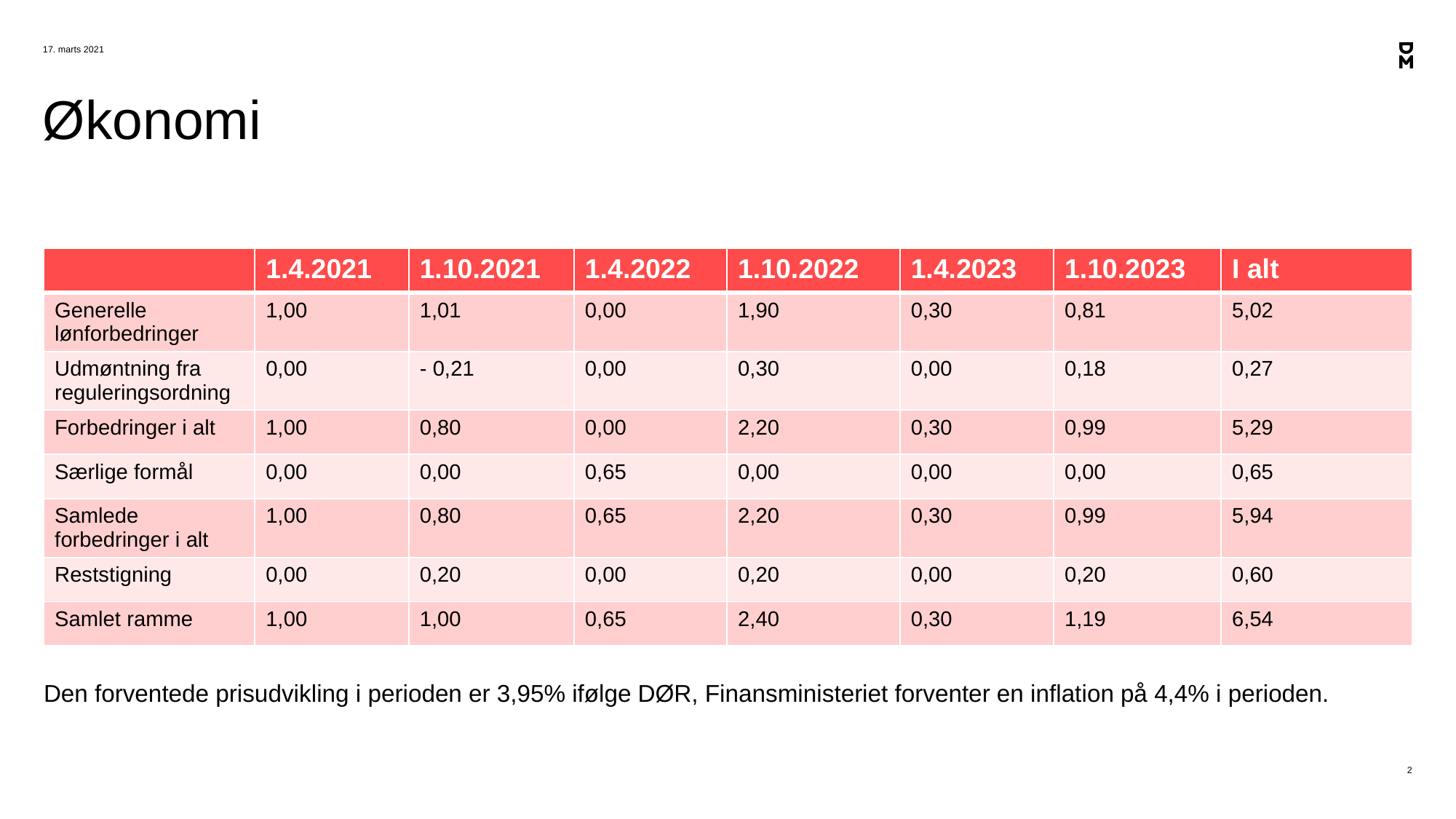

17. marts 2021

# Økonomi
|  | 1.4.2021 | 1.10.2021 | 1.4.2022 | 1.10.2022 | 1.4.2023 | 1.10.2023 | I alt |
| --- | --- | --- | --- | --- | --- | --- | --- |
| Generelle lønforbedringer | 1,00 | 1,01 | 0,00 | 1,90 | 0,30 | 0,81 | 5,02 |
| Udmøntning fra reguleringsordning | 0,00 | - 0,21 | 0,00 | 0,30 | 0,00 | 0,18 | 0,27 |
| Forbedringer i alt | 1,00 | 0,80 | 0,00 | 2,20 | 0,30 | 0,99 | 5,29 |
| Særlige formål | 0,00 | 0,00 | 0,65 | 0,00 | 0,00 | 0,00 | 0,65 |
| Samlede forbedringer i alt | 1,00 | 0,80 | 0,65 | 2,20 | 0,30 | 0,99 | 5,94 |
| Reststigning | 0,00 | 0,20 | 0,00 | 0,20 | 0,00 | 0,20 | 0,60 |
| Samlet ramme | 1,00 | 1,00 | 0,65 | 2,40 | 0,30 | 1,19 | 6,54 |
Den forventede prisudvikling i perioden er 3,95% ifølge DØR, Finansministeriet forventer en inflation på 4,4% i perioden.

2